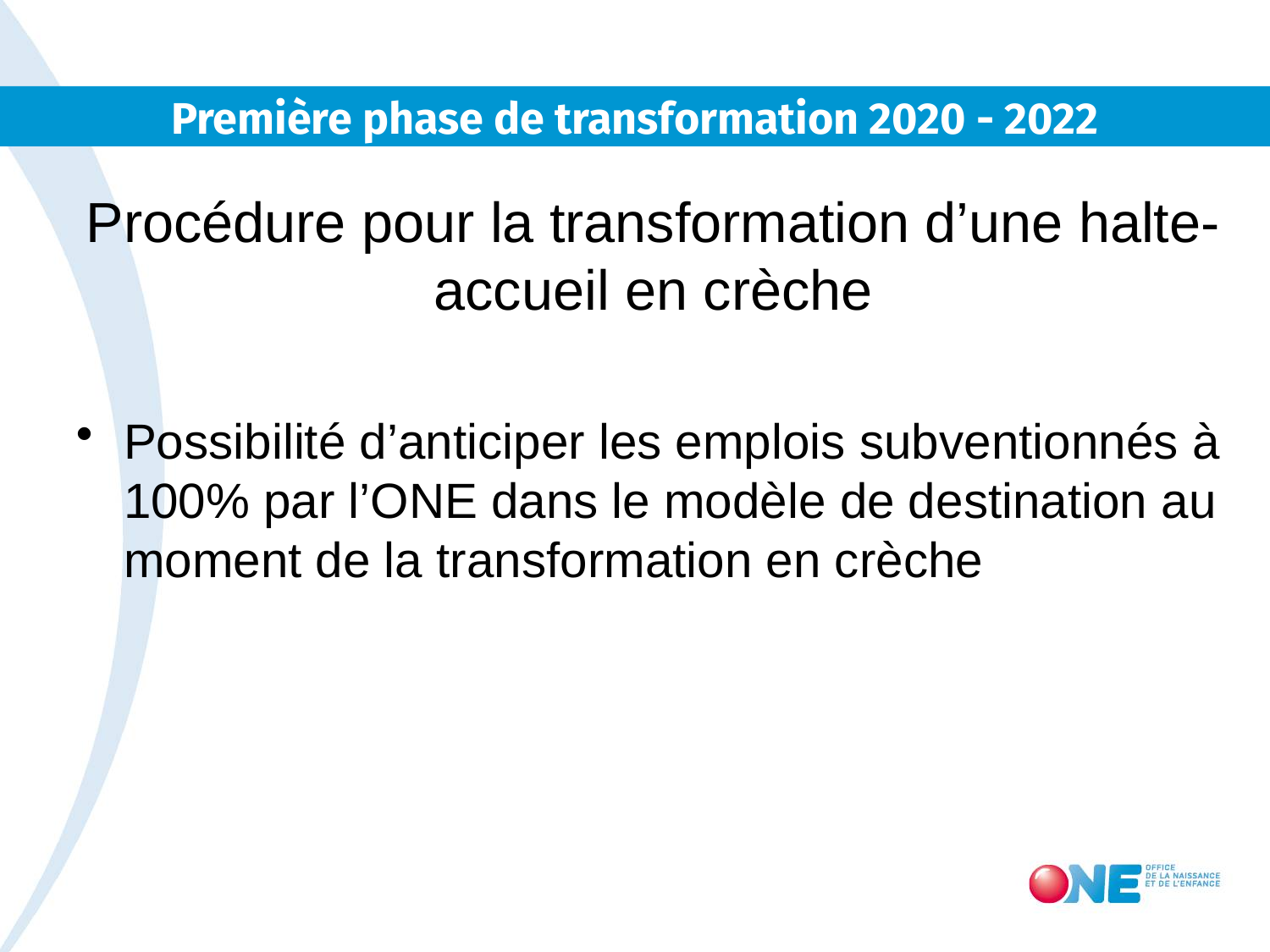

# Première phase de transformation 2020 - 2022
Procédure pour la transformation d’une halte-accueil en crèche

Possibilité d’anticiper les emplois subventionnés à 100% par l’ONE dans le modèle de destination au moment de la transformation en crèche